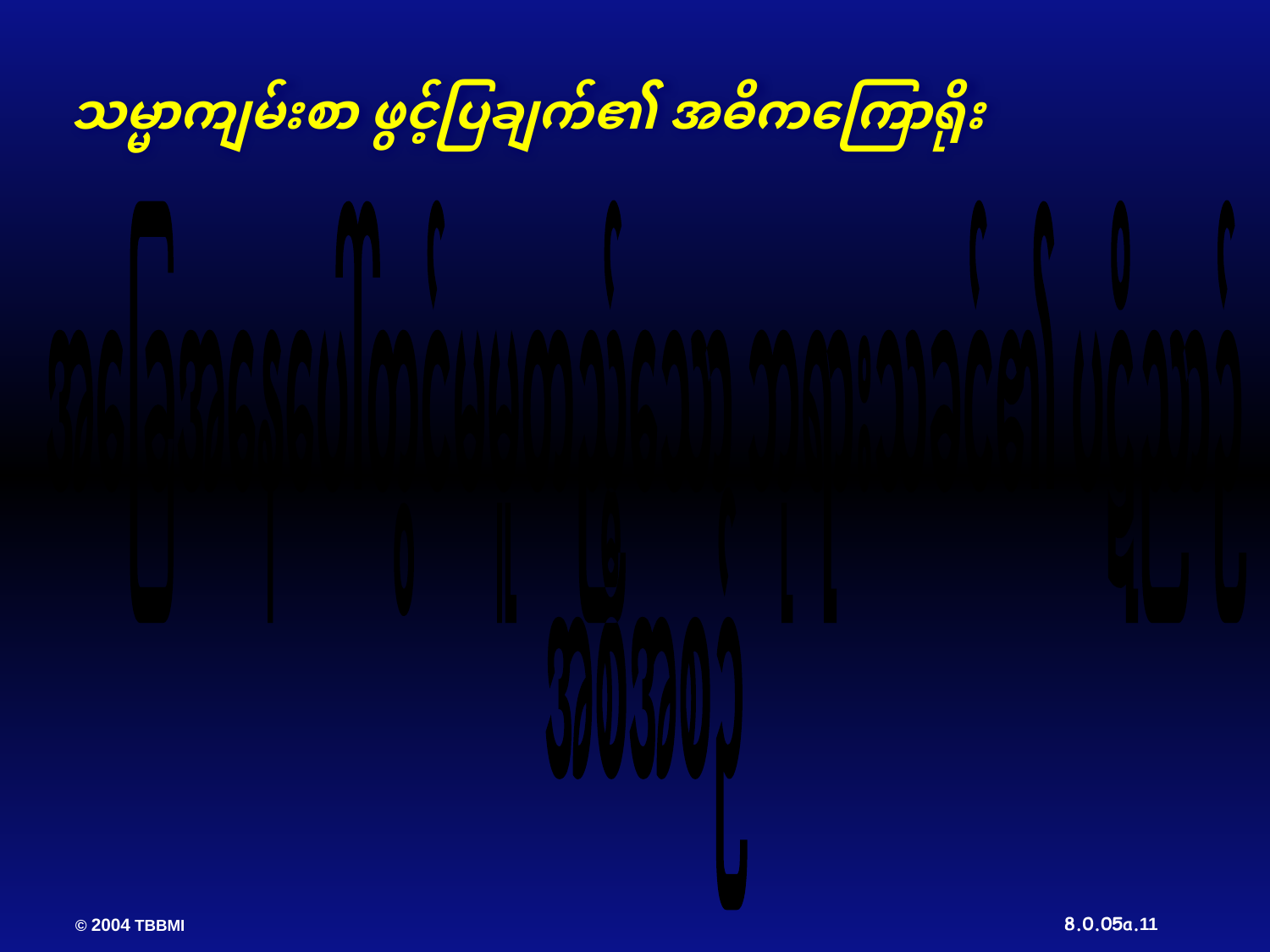

သမ္မာကျမ်းစာ ဖွင့်ပြချက်၏ အဓိကကြောရိုး
အခြေအနေပေါ်တွင်မမူတည်သော ဘုရားသခင်၏ ပဋိညာဉ်
အစီအစဉ်
11